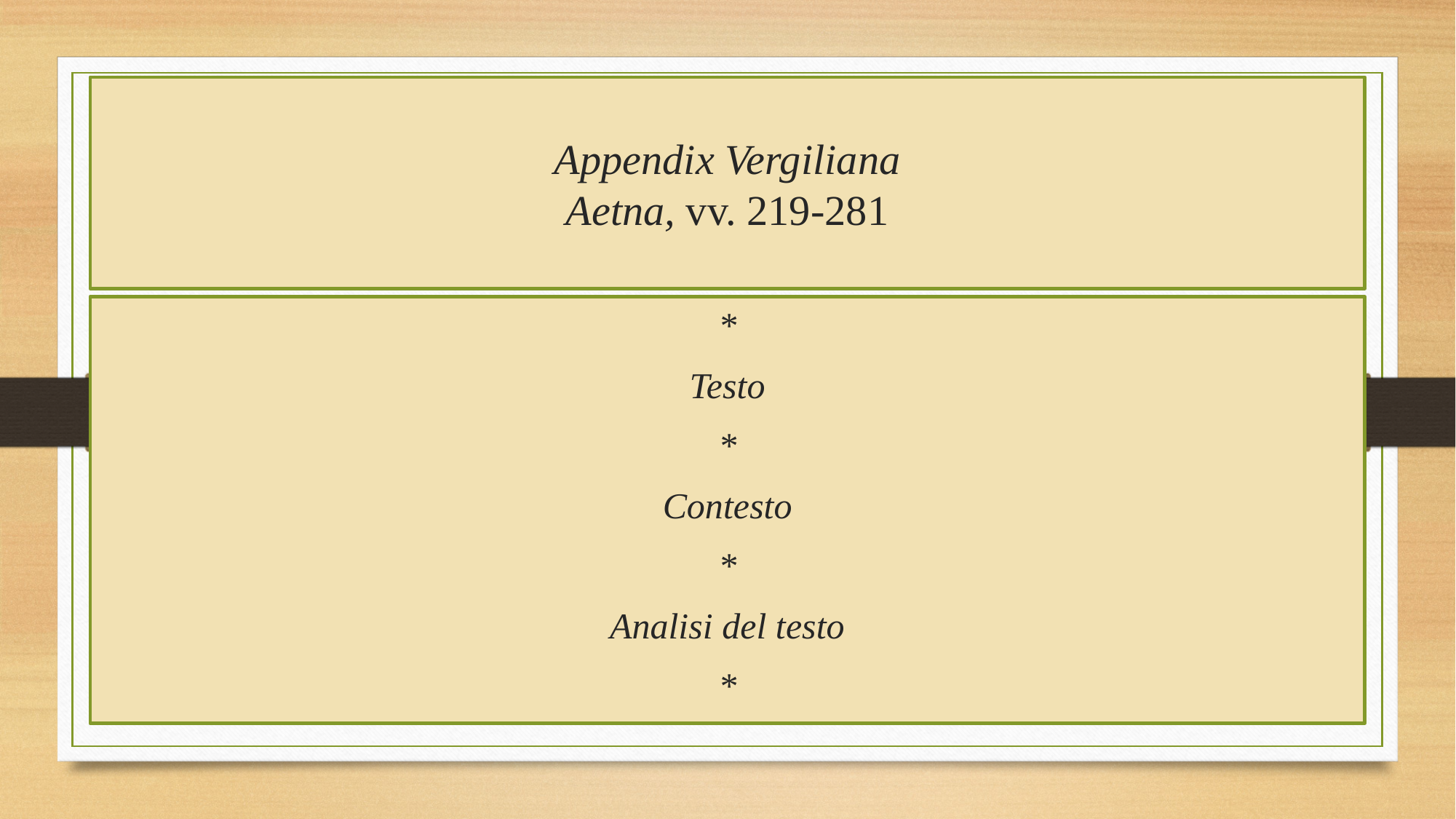

# Appendix Vergiliana Aetna, vv. 219-281
*
Testo
*
Contesto
*
Analisi del testo
*